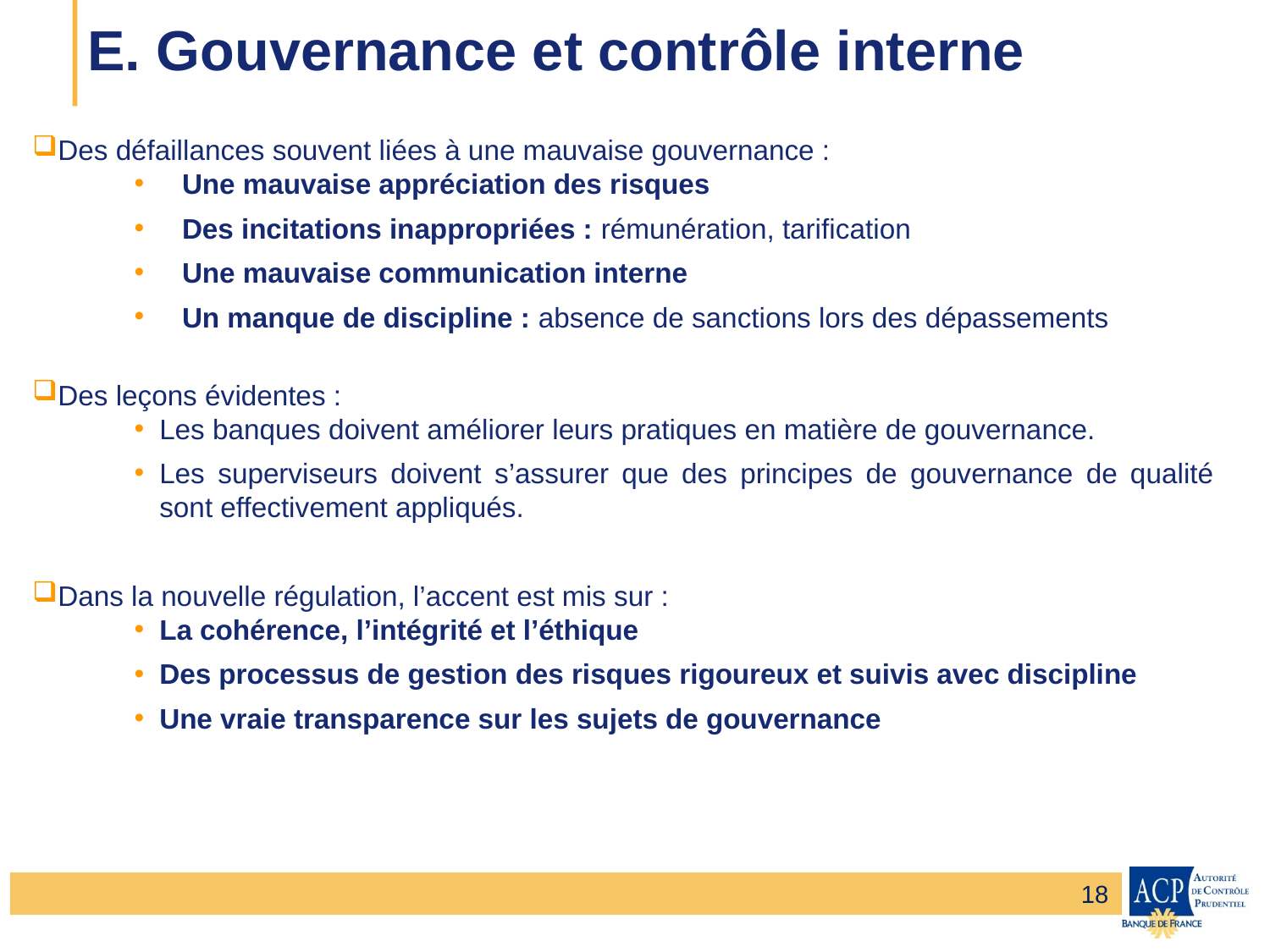

# E. Gouvernance et contrôle interne
Des défaillances souvent liées à une mauvaise gouvernance :
Une mauvaise appréciation des risques
Des incitations inappropriées : rémunération, tarification
Une mauvaise communication interne
Un manque de discipline : absence de sanctions lors des dépassements

Des leçons évidentes :
Les banques doivent améliorer leurs pratiques en matière de gouvernance.
Les superviseurs doivent s’assurer que des principes de gouvernance de qualité sont effectivement appliqués.

Dans la nouvelle régulation, l’accent est mis sur :
La cohérence, l’intégrité et l’éthique
Des processus de gestion des risques rigoureux et suivis avec discipline
Une vraie transparence sur les sujets de gouvernance
18